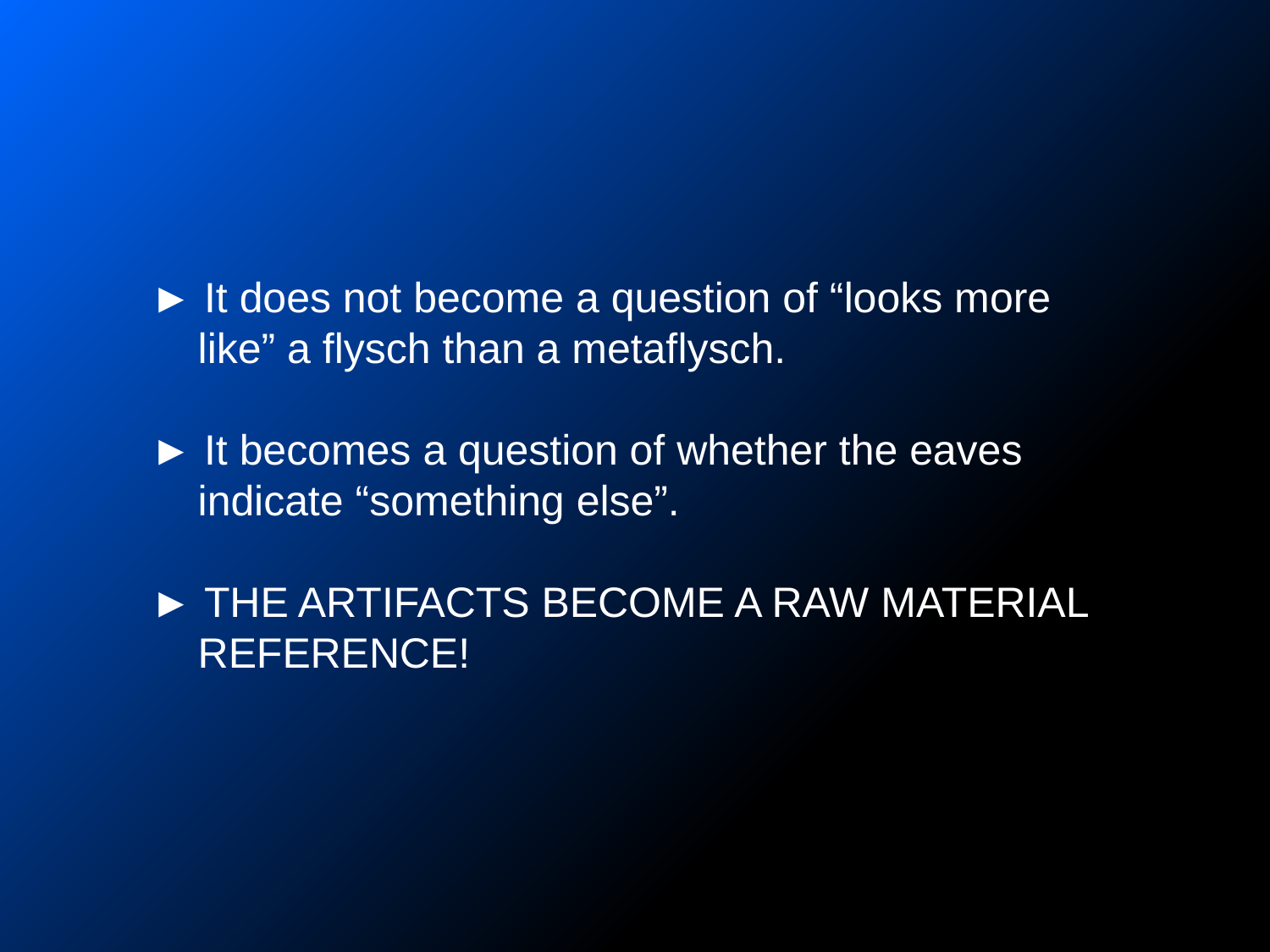

► It does not become a question of “looks more like” a flysch than a metaflysch.

► It becomes a question of whether the eaves indicate “something else”.

► THE ARTIFACTS BECOME A RAW MATERIAL REFERENCE!